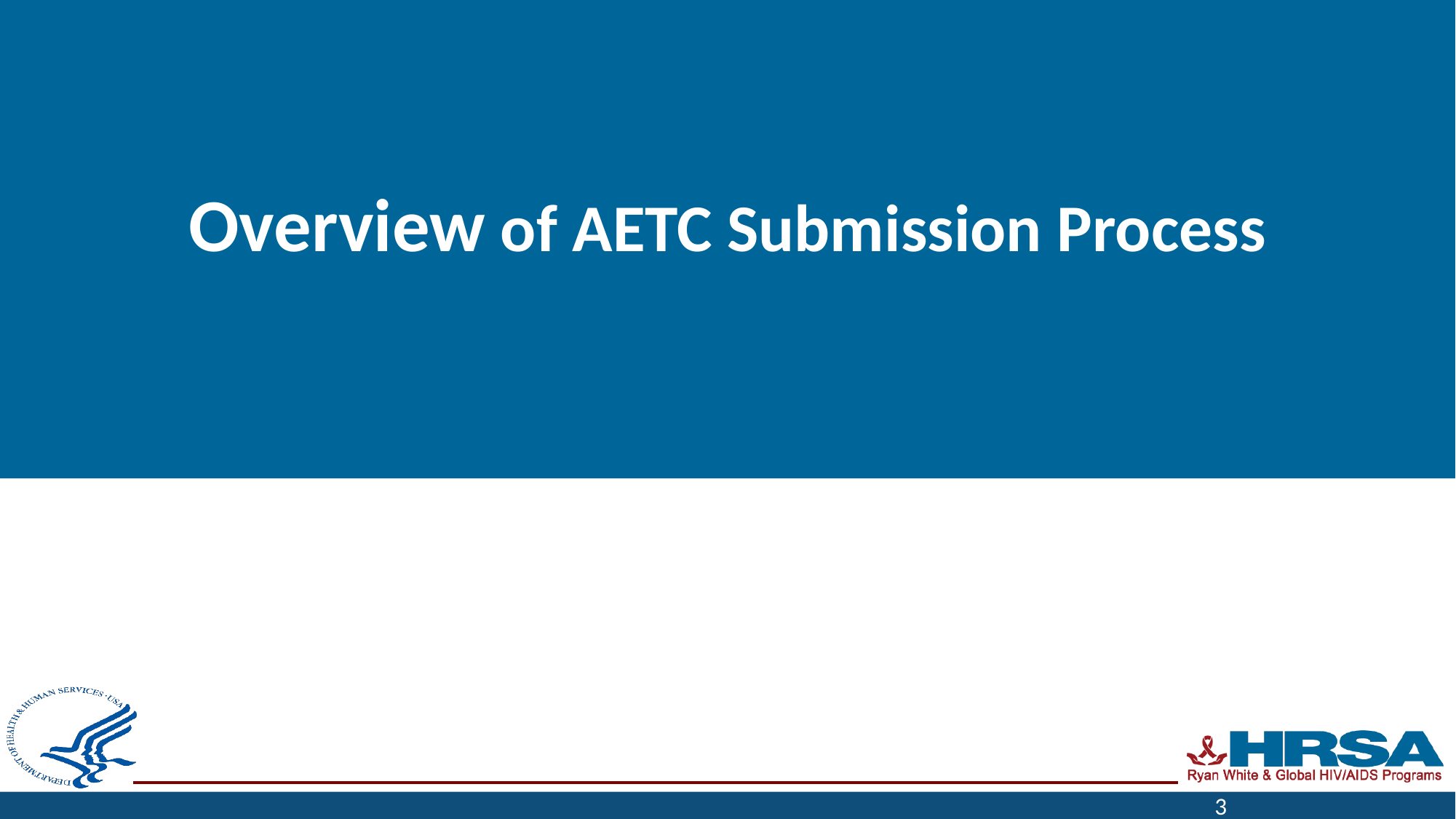

# Overview of AETC Submission Process
3